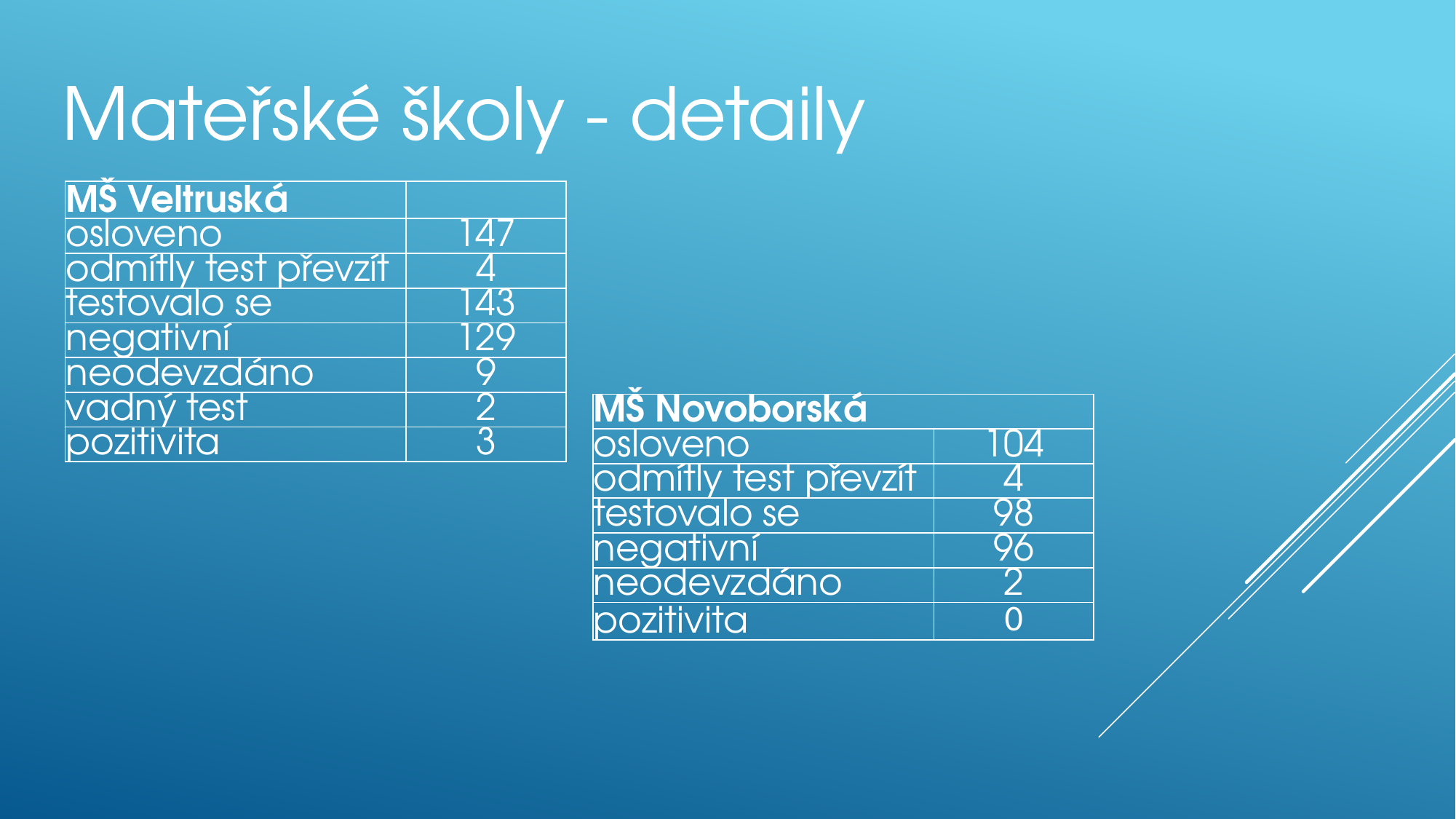

Mateřské školy - detaily
| MŠ Veltruská |  |
| --- | --- |
| osloveno | 147 |
| odmítly test převzít | 4 |
| testovalo se | 143 |
| negativní | 129 |
| neodevzdáno | 9 |
| vadný test | 2 |
| pozitivita | 3 |
| MŠ Novoborská |  |
| --- | --- |
| osloveno | 104 |
| odmítly test převzít | 4 |
| testovalo se | 98 |
| negativní | 96 |
| neodevzdáno | 2 |
| pozitivita | 0 |